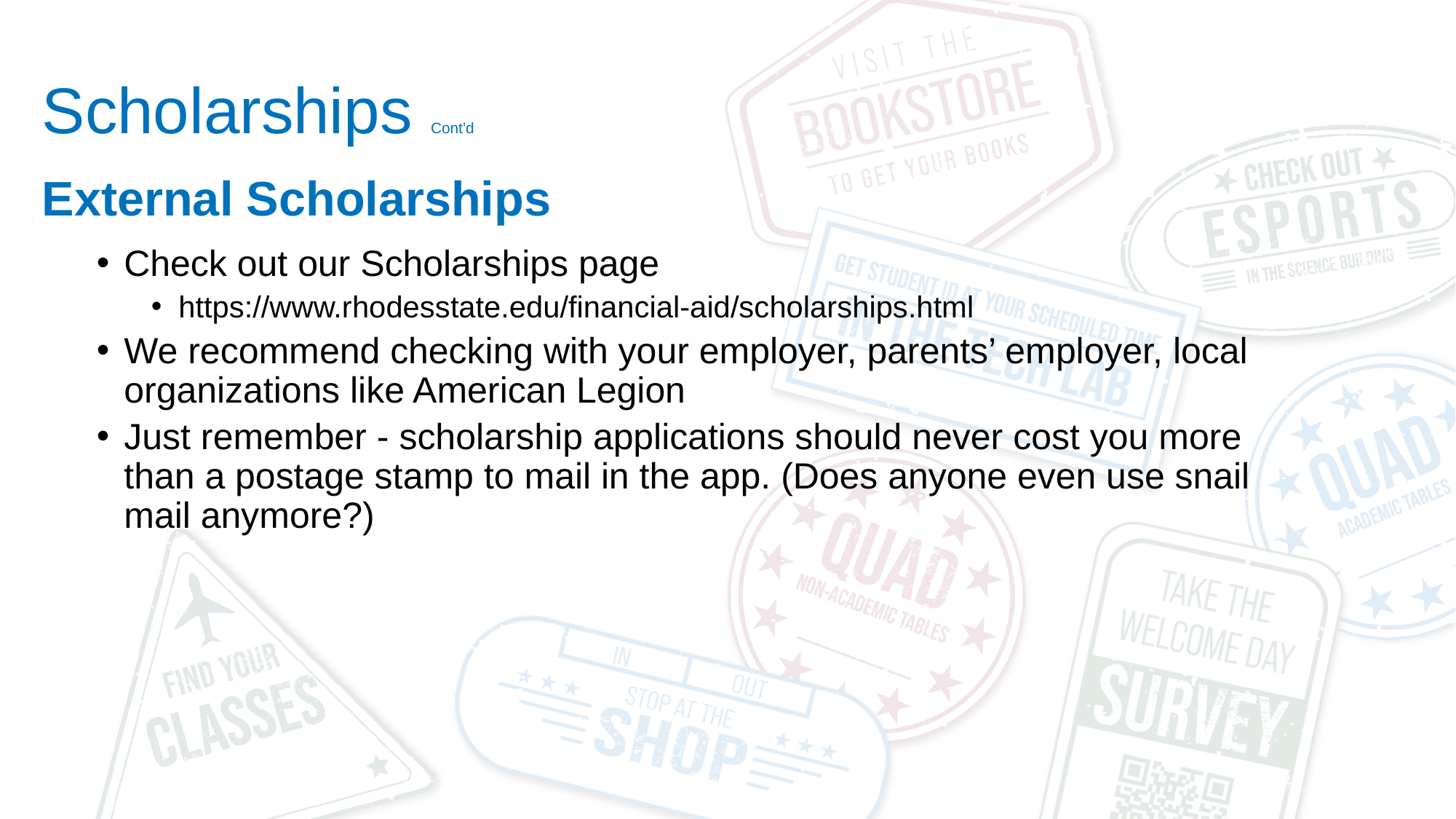

Scholarships Cont’d
External Scholarships
Check out our Scholarships page
https://www.rhodesstate.edu/financial-aid/scholarships.html
We recommend checking with your employer, parents’ employer, local organizations like American Legion
Just remember - scholarship applications should never cost you more than a postage stamp to mail in the app. (Does anyone even use snail mail anymore?)